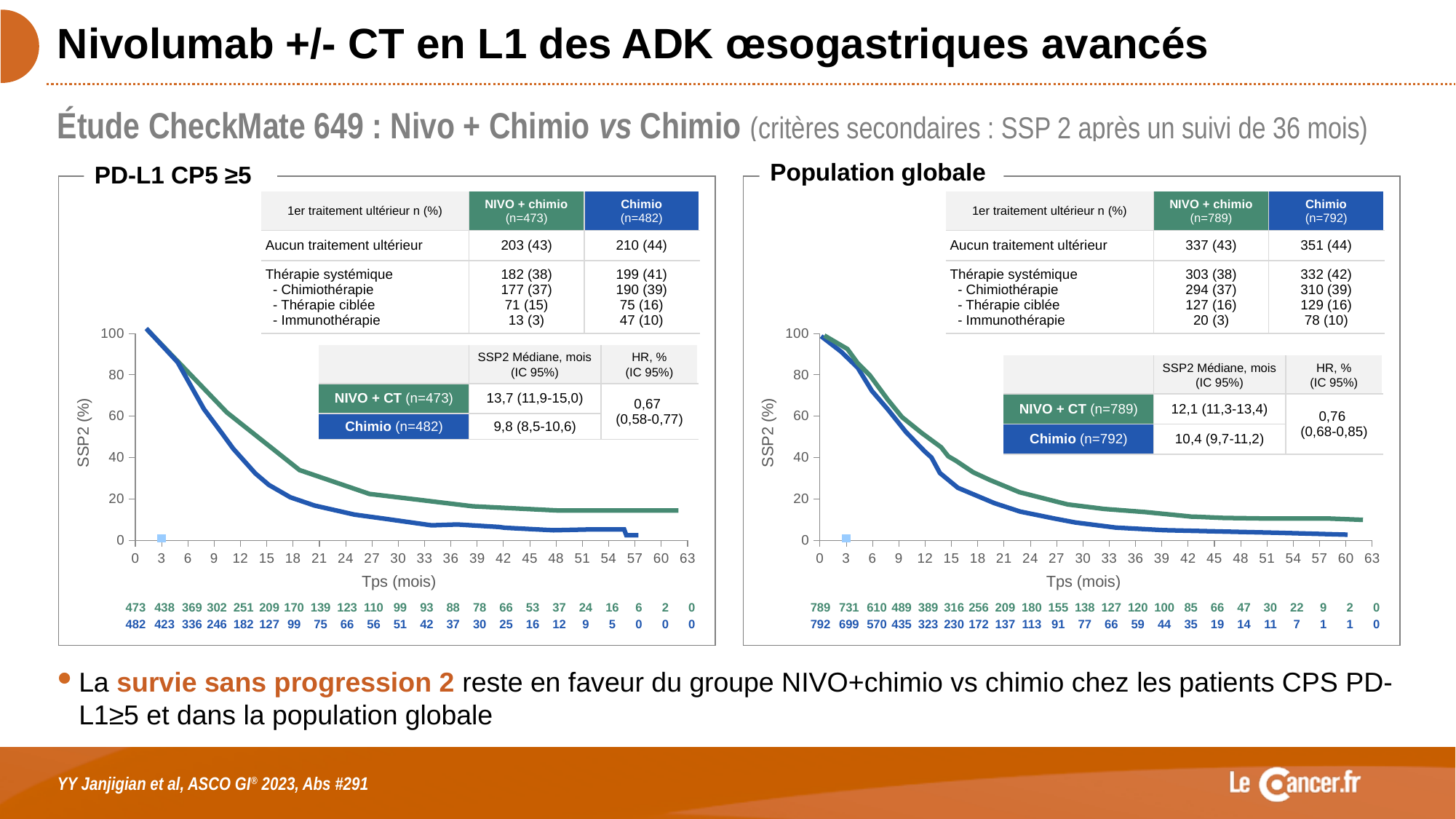

# Nivolumab +/- CT en L1 des ADK œsogastriques avancés
Étude CheckMate 649 : Nivo + Chimio vs Chimio (critères secondaires : SSP 2 après un suivi de 36 mois)

Population globale
PD-L1 CP5 ≥5

| 1er traitement ultérieur n (%) | NIVO + chimio (n=473) | Chimio (n=482) |
| --- | --- | --- |
| Aucun traitement ultérieur | 203 (43) | 210 (44) |
| Thérapie systémique - Chimiothérapie - Thérapie ciblée - Immunothérapie | 182 (38) 177 (37) 71 (15) 13 (3) | 199 (41) 190 (39) 75 (16) 47 (10) |
| 1er traitement ultérieur n (%) | NIVO + chimio (n=789) | Chimio (n=792) |
| --- | --- | --- |
| Aucun traitement ultérieur | 337 (43) | 351 (44) |
| Thérapie systémique - Chimiothérapie - Thérapie ciblée - Immunothérapie | 303 (38) 294 (37) 127 (16) 20 (3) | 332 (42) 310 (39) 129 (16) 78 (10) |

### Chart

| Category | Valeur Y 1 |
|---|---|

### Chart

| Category | Valeur Y 1 |
|---|---|

|  | SSP2 Médiane, mois (IC 95%) | HR, % (IC 95%) |
| --- | --- | --- |
| NIVO + CT (n=473) | 13,7 (11,9-15,0) | 0,67 (0,58-0,77) |
| Chimio (n=482) | 9,8 (8,5-10,6) |  |
|  | SSP2 Médiane, mois (IC 95%) | HR, % (IC 95%) |
| --- | --- | --- |
| NIVO + CT (n=789) | 12,1 (11,3-13,4) | 0,76 (0,68-0,85) |
| Chimio (n=792) | 10,4 (9,7-11,2) |  |
SSP2 (%)
SSP2 (%)
Tps (mois)
Tps (mois)
| 473 | 438 | 369 | 302 | 251 | 209 | 170 | 139 | 123 | 110 | 99 | 93 | 88 | 78 | 66 | 53 | 37 | 24 | 16 | 6 | 2 | 0 |
| --- | --- | --- | --- | --- | --- | --- | --- | --- | --- | --- | --- | --- | --- | --- | --- | --- | --- | --- | --- | --- | --- |
| 482 | 423 | 336 | 246 | 182 | 127 | 99 | 75 | 66 | 56 | 51 | 42 | 37 | 30 | 25 | 16 | 12 | 9 | 5 | 0 | 0 | 0 |
| 789 | 731 | 610 | 489 | 389 | 316 | 256 | 209 | 180 | 155 | 138 | 127 | 120 | 100 | 85 | 66 | 47 | 30 | 22 | 9 | 2 | 0 |
| --- | --- | --- | --- | --- | --- | --- | --- | --- | --- | --- | --- | --- | --- | --- | --- | --- | --- | --- | --- | --- | --- |
| 792 | 699 | 570 | 435 | 323 | 230 | 172 | 137 | 113 | 91 | 77 | 66 | 59 | 44 | 35 | 19 | 14 | 11 | 7 | 1 | 1 | 0 |
La survie sans progression 2 reste en faveur du groupe NIVO+chimio vs chimio chez les patients CPS PD-L1≥5 et dans la population globale
YY Janjigian et al, ASCO GI® 2023, Abs #291